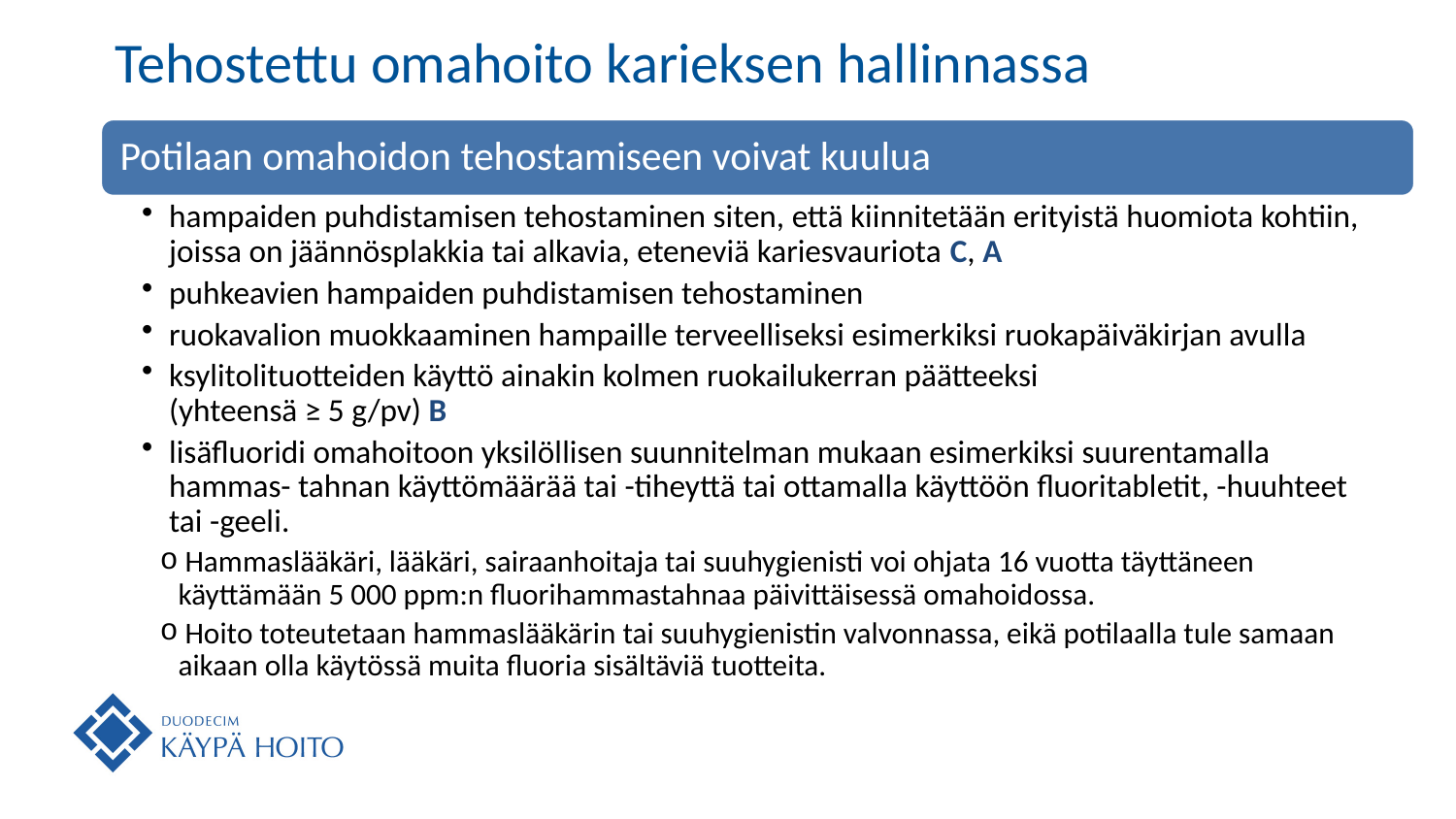

# Tehostettu omahoito karieksen hallinnassa
Potilaan omahoidon tehostamiseen voivat kuulua
hampaiden puhdistamisen tehostaminen siten, että kiinnitetään erityistä huomiota kohtiin, joissa on jäännösplakkia tai alkavia, eteneviä kariesvauriota C, A
puhkeavien hampaiden puhdistamisen tehostaminen
ruokavalion muokkaaminen hampaille terveelliseksi esimerkiksi ruokapäiväkirjan avulla
ksylitolituotteiden käyttö ainakin kolmen ruokailukerran päätteeksi
(yhteensä ≥ 5 g/pv) B
lisäfluoridi omahoitoon yksilöllisen suunnitelman mukaan esimerkiksi suurentamalla hammas- tahnan käyttömäärää tai -tiheyttä tai ottamalla käyttöön fluoritabletit, -huuhteet
tai -geeli.
 Hammaslääkäri, lääkäri, sairaanhoitaja tai suuhygienisti voi ohjata 16 vuotta täyttäneen käyttämään 5 000 ppm:n fluorihammastahnaa päivittäisessä omahoidossa.
 Hoito toteutetaan hammaslääkärin tai suuhygienistin valvonnassa, eikä potilaalla tule samaan aikaan olla käytössä muita fluoria sisältäviä tuotteita.